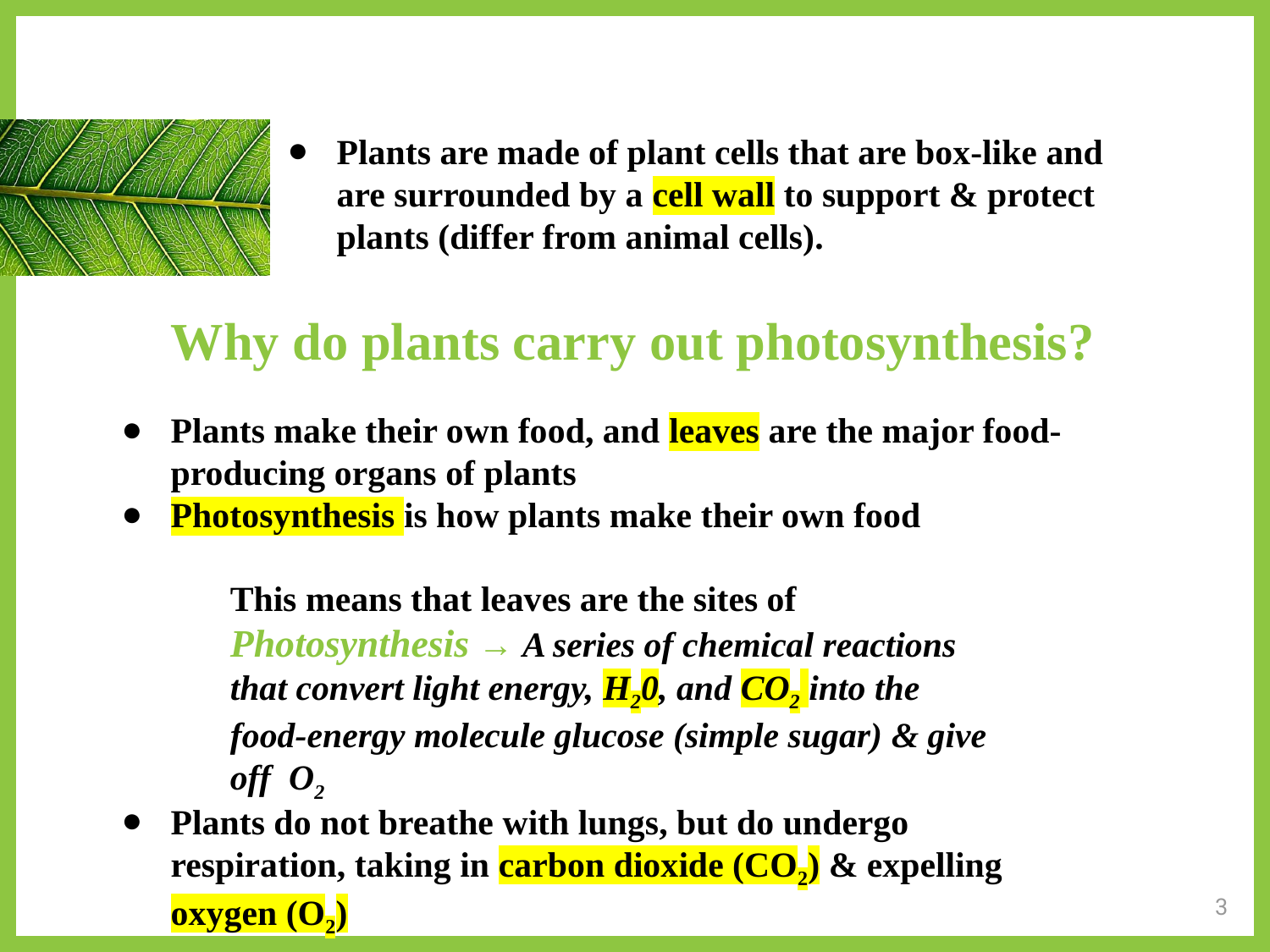

Plants are made of plant cells that are box-like and are surrounded by a cell wall to support & protect plants (differ from animal cells).

Why do plants carry out photosynthesis?
Plants make their own food, and leaves are the major food-producing organs of plants
Photosynthesis is how plants make their own food

This means that leaves are the sites of Photosynthesis → A series of chemical reactions that convert light energy, H20, and CO2 into the food-energy molecule glucose (simple sugar) & give off  O2
Plants do not breathe with lungs, but do undergo respiration, taking in carbon dioxide (CO2) & expelling oxygen (O2)
3